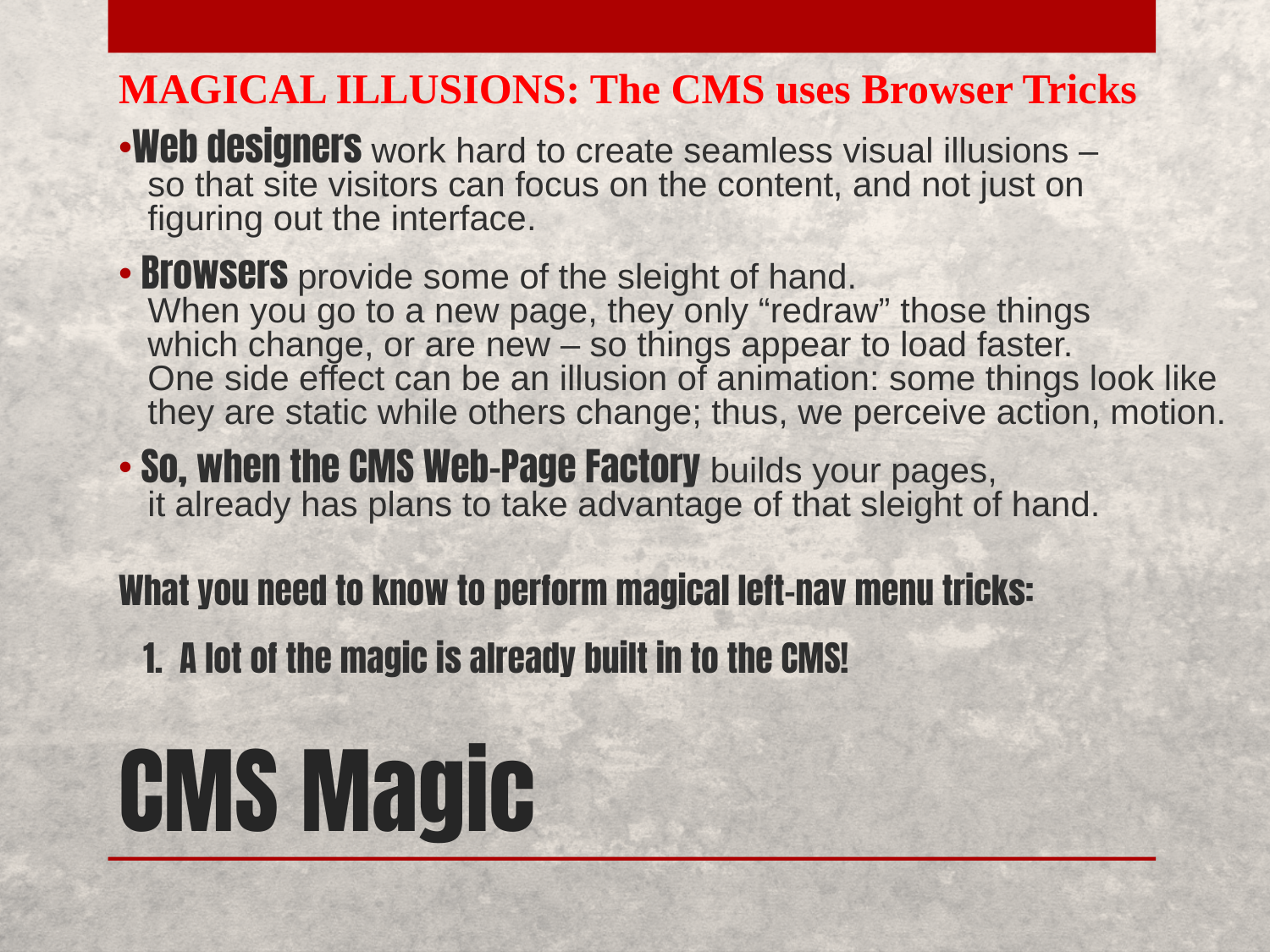

MAGICAL ILLUSIONS: The CMS uses Browser Tricks
Web designers work hard to create seamless visual illusions –
   so that site visitors can focus on the content, and not just on
   figuring out the interface.
 Browsers provide some of the sleight of hand.
   When you go to a new page, they only “redraw” those things
   which change, or are new – so things appear to load faster.
   One side effect can be an illusion of animation: some things look like
   they are static while others change; thus, we perceive action, motion.
 So, when the CMS Web-Page Factory builds your pages,
   it already has plans to take advantage of that sleight of hand.
What you need to know to perform magical left-nav menu tricks:
   1.  A lot of the magic is already built in to the CMS!

# CMS Magic